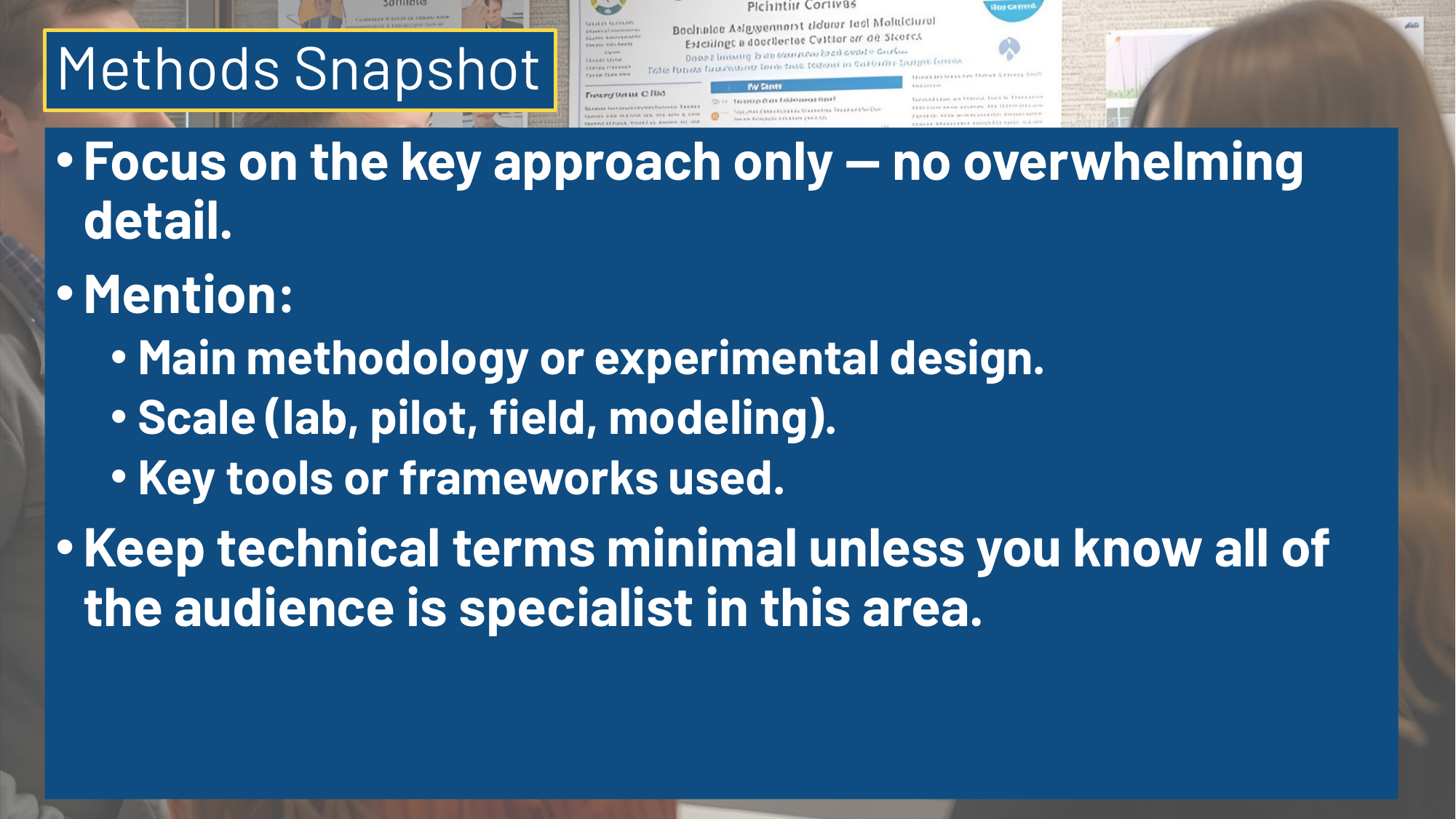

# Methods Snapshot
Focus on the key approach only — no overwhelming detail.
Mention:
Main methodology or experimental design.
Scale (lab, pilot, field, modeling).
Key tools or frameworks used.
Keep technical terms minimal unless you know all of the audience is specialist in this area.